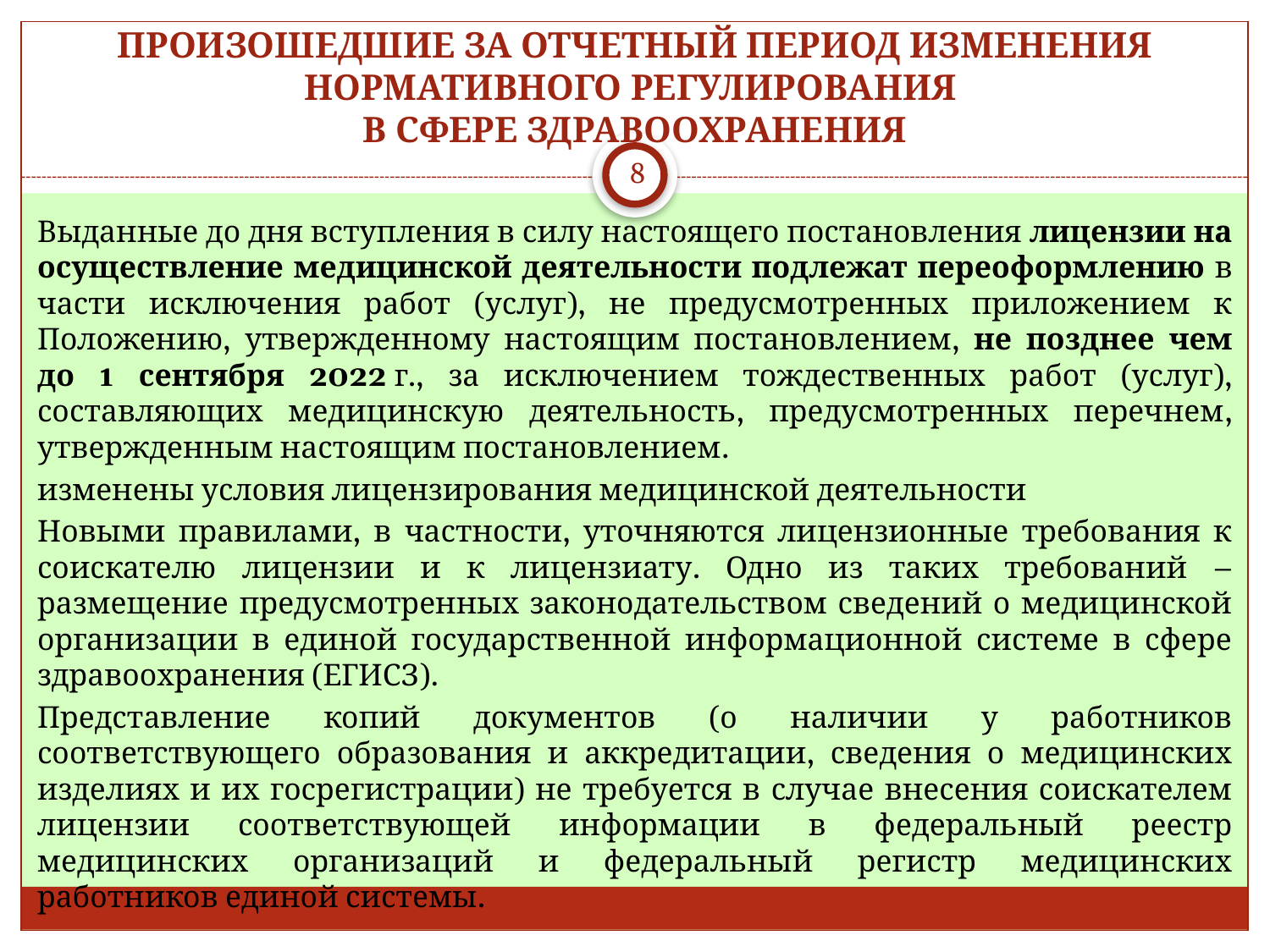

# ПРОИЗОШЕДШИЕ ЗА ОТЧЕТНЫЙ ПЕРИОД ИЗМЕНЕНИЯ НОРМАТИВНОГО РЕГУЛИРОВАНИЯ В СФЕРЕ ЗДРАВООХРАНЕНИЯ
8
Выданные до дня вступления в силу настоящего постановления лицензии на осуществление медицинской деятельности подлежат переоформлению в части исключения работ (услуг), не предусмотренных приложением к Положению, утвержденному настоящим постановлением, не позднее чем до 1 сентября 2022 г., за исключением тождественных работ (услуг), составляющих медицинскую деятельность, предусмотренных перечнем, утвержденным настоящим постановлением.
изменены условия лицензирования медицинской деятельности
Новыми правилами, в частности, уточняются лицензионные требования к соискателю лицензии и к лицензиату. Одно из таких требований – размещение предусмотренных законодательством сведений о медицинской организации в единой государственной информационной системе в сфере здравоохранения (ЕГИСЗ).
Представление копий документов (о наличии у работников соответствующего образования и аккредитации, сведения о медицинских изделиях и их госрегистрации) не требуется в случае внесения соискателем лицензии соответствующей информации в федеральный реестр медицинских организаций и федеральный регистр медицинских работников единой системы.